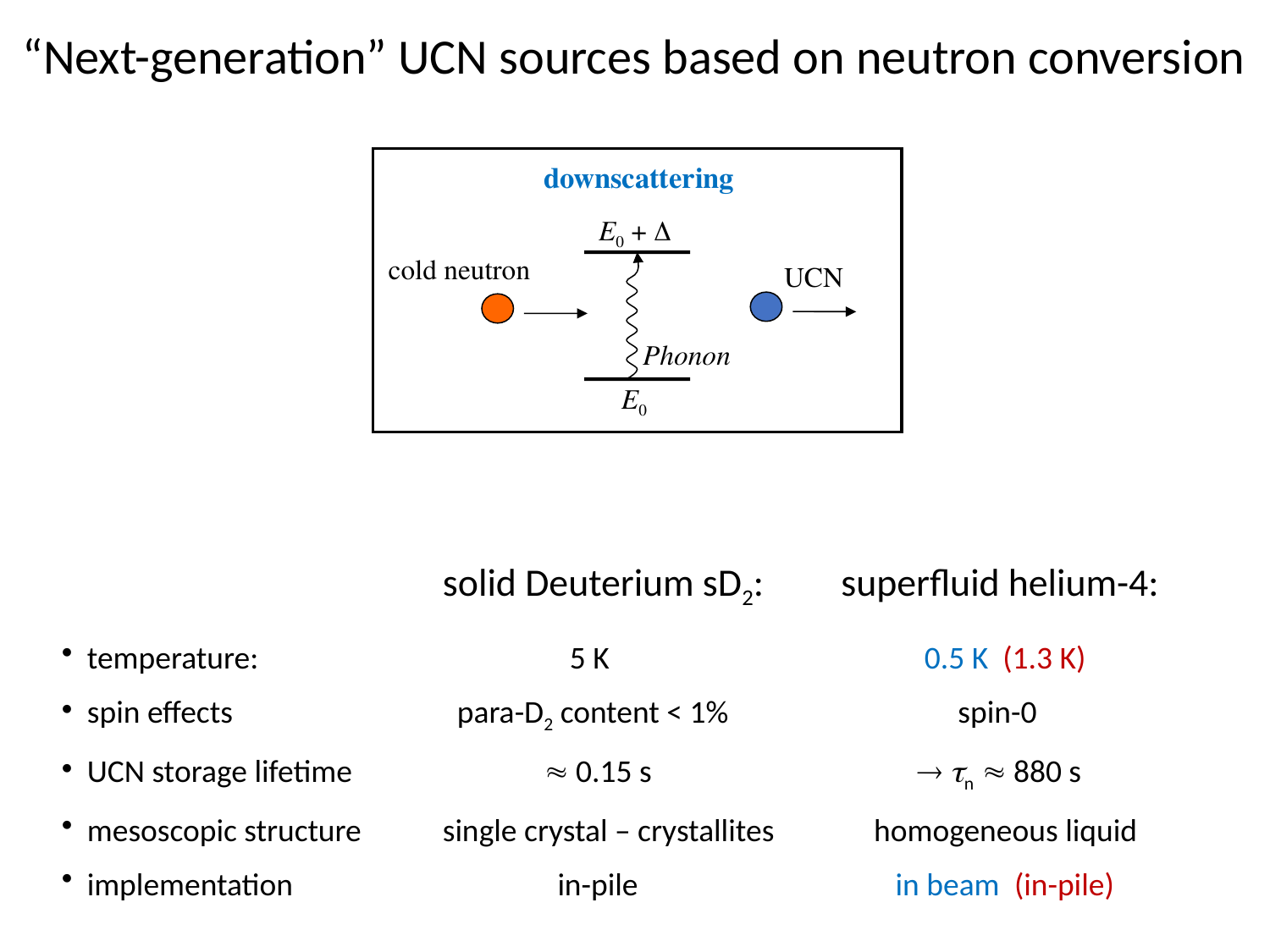

“Next-generation” UCN sources based on neutron conversion

downscattering
E0 + Δ
cold neutron

UCN

Phonon
E0

			solid Deuterium sD2:	  superfluid helium-4:
  temperature: 			5 K		              0.5 K  (1.3 K)
  spin effects		  para-D2 content < 1%		 spin-0
  UCN storage lifetime	              ≈ 0.15 s		             → τn ≈ 880 s
  mesoscopic structure	single crystal – crystallites	       homogeneous liquid
  implementation		                in-pile		          in beam  (in-pile)